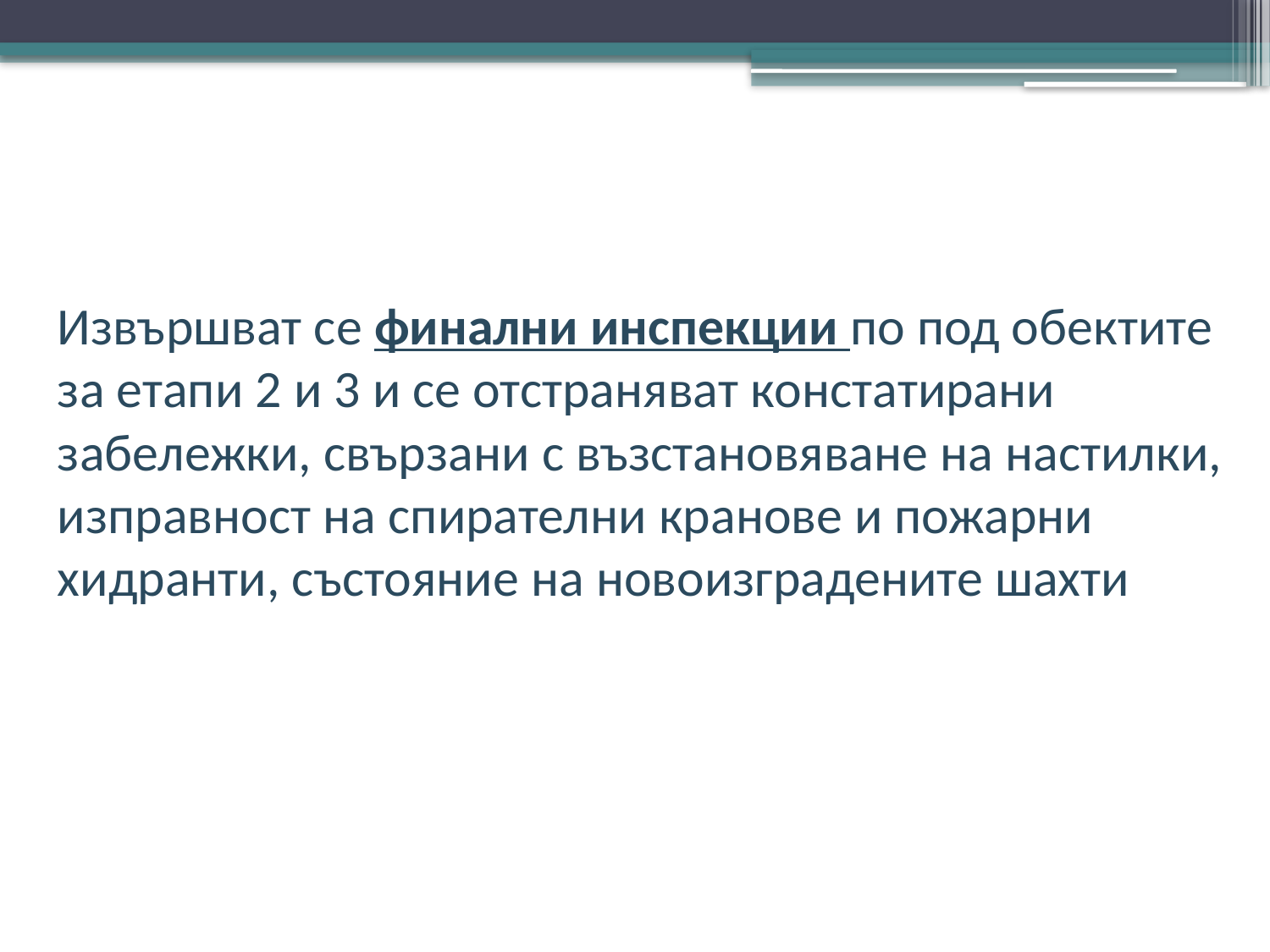

Извършват се финални инспекции по под обектите за етапи 2 и 3 и се отстраняват констатирани забележки, свързани с възстановяване на настилки, изправност на спирателни кранове и пожарни хидранти, състояние на новоизградените шахти